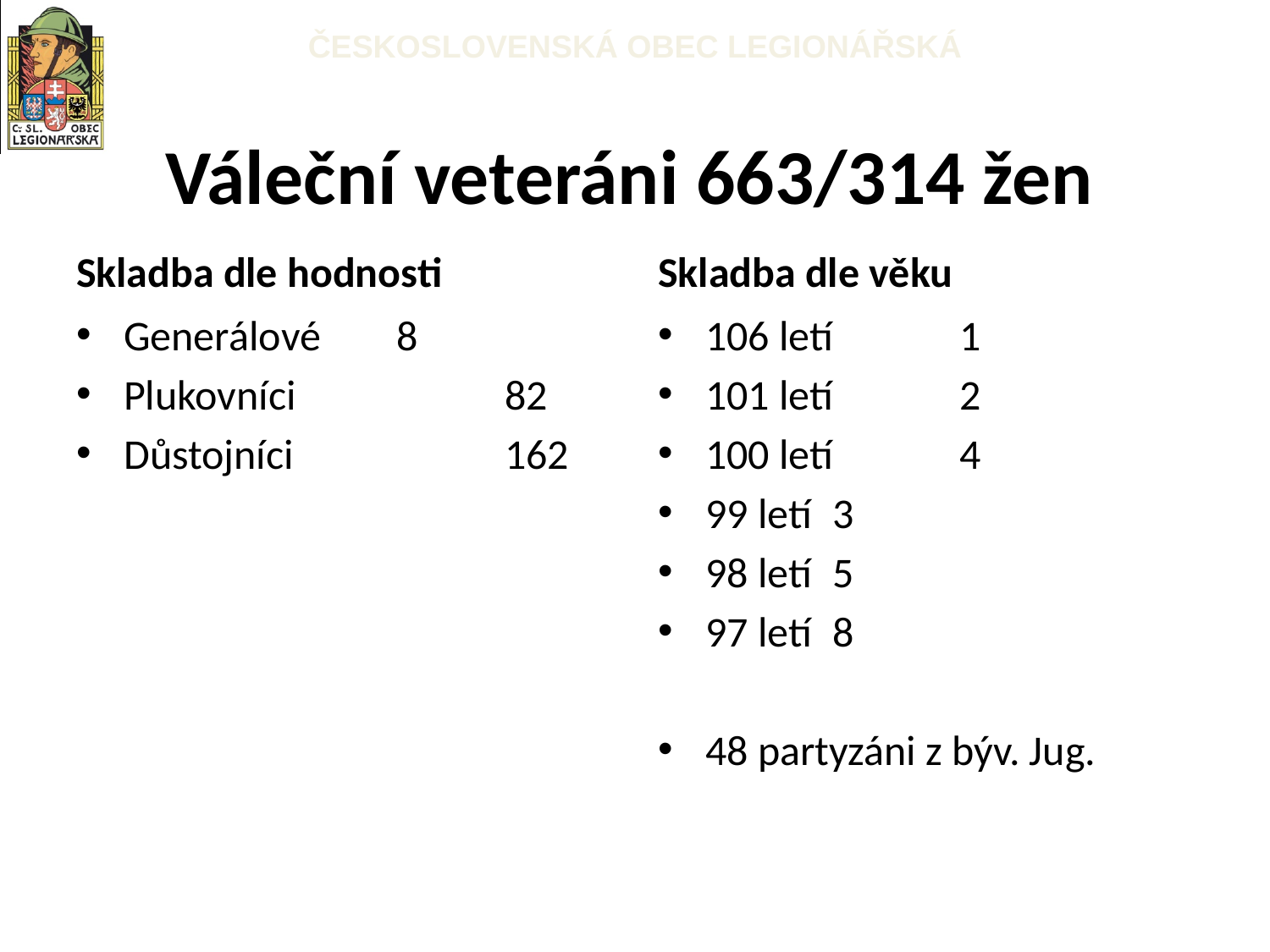

# Váleční veteráni 663/314 žen
Skladba dle hodnosti
Skladba dle věku
Generálové  	  8
Plukovníci		82
Důstojníci		162

106 letí	1
101 letí	2
100 letí	4
99 letí	3
98 letí	5
97 letí	8

48 partyzáni z býv. Jug.